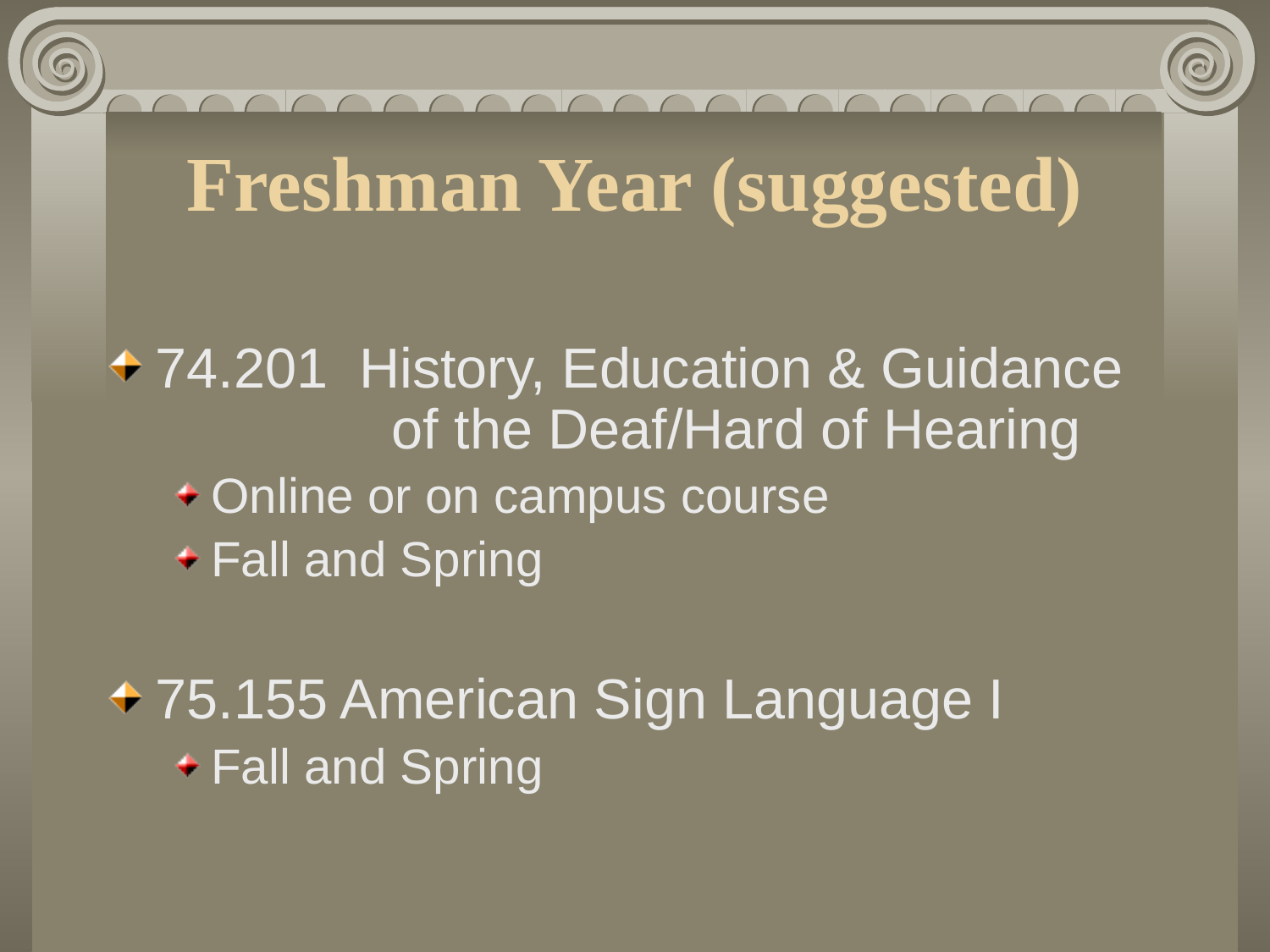

# Freshman Year (suggested)

74.201  History, Education & Guidance  	       of the Deaf/Hard of Hearing
Online or on campus course
Fall and Spring

75.155 American Sign Language I
Fall and Spring